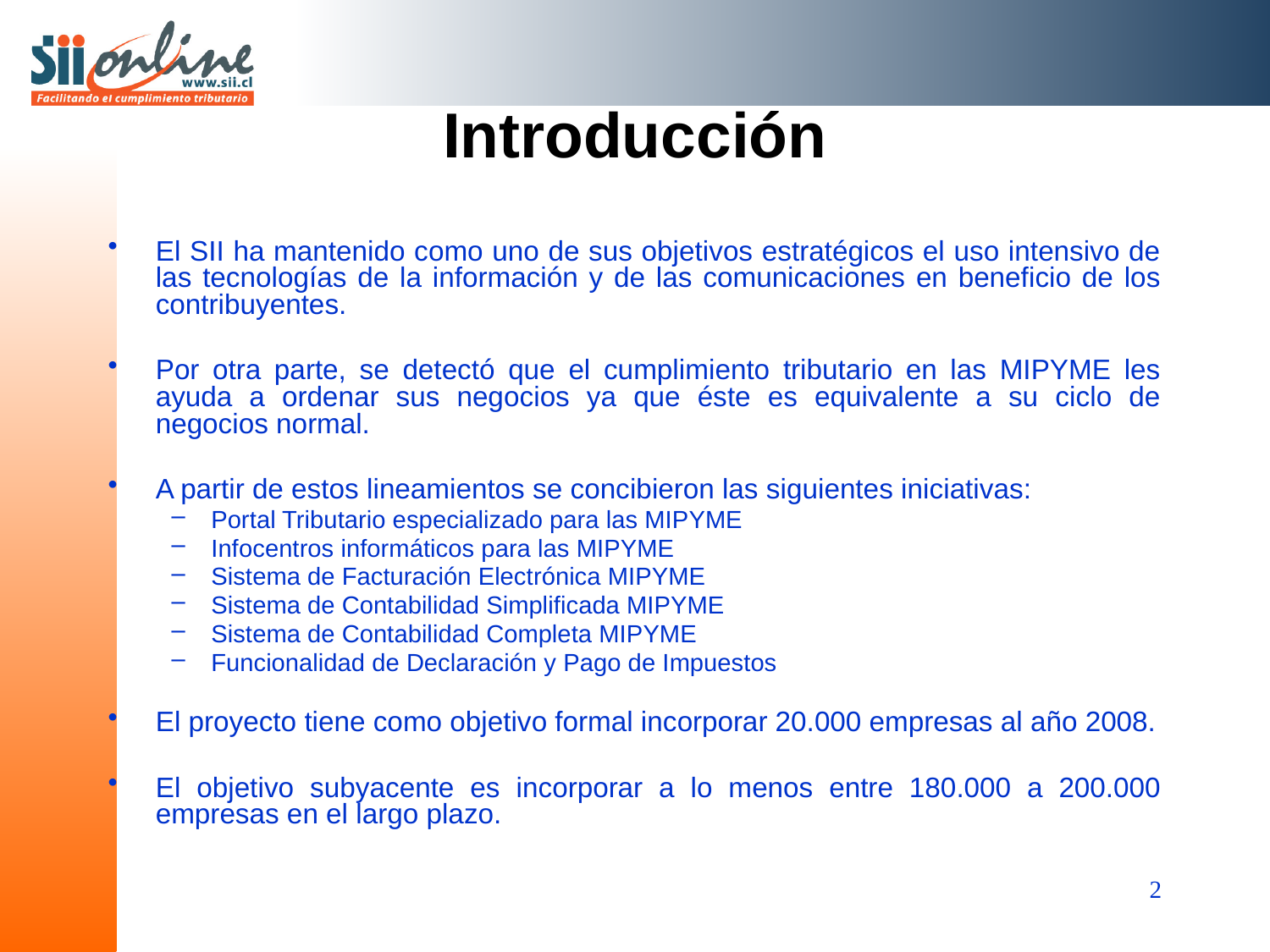

# Introducción
El SII ha mantenido como uno de sus objetivos estratégicos el uso intensivo de las tecnologías de la información y de las comunicaciones en beneficio de los contribuyentes.

Por otra parte, se detectó que el cumplimiento tributario en las MIPYME les ayuda a ordenar sus negocios ya que éste es equivalente a su ciclo de negocios normal.

A partir de estos lineamientos se concibieron las siguientes iniciativas:
Portal Tributario especializado para las MIPYME
Infocentros informáticos para las MIPYME
Sistema de Facturación Electrónica MIPYME
Sistema de Contabilidad Simplificada MIPYME
Sistema de Contabilidad Completa MIPYME
Funcionalidad de Declaración y Pago de Impuestos

El proyecto tiene como objetivo formal incorporar 20.000 empresas al año 2008.

El objetivo subyacente es incorporar a lo menos entre 180.000 a 200.000 empresas en el largo plazo.

2